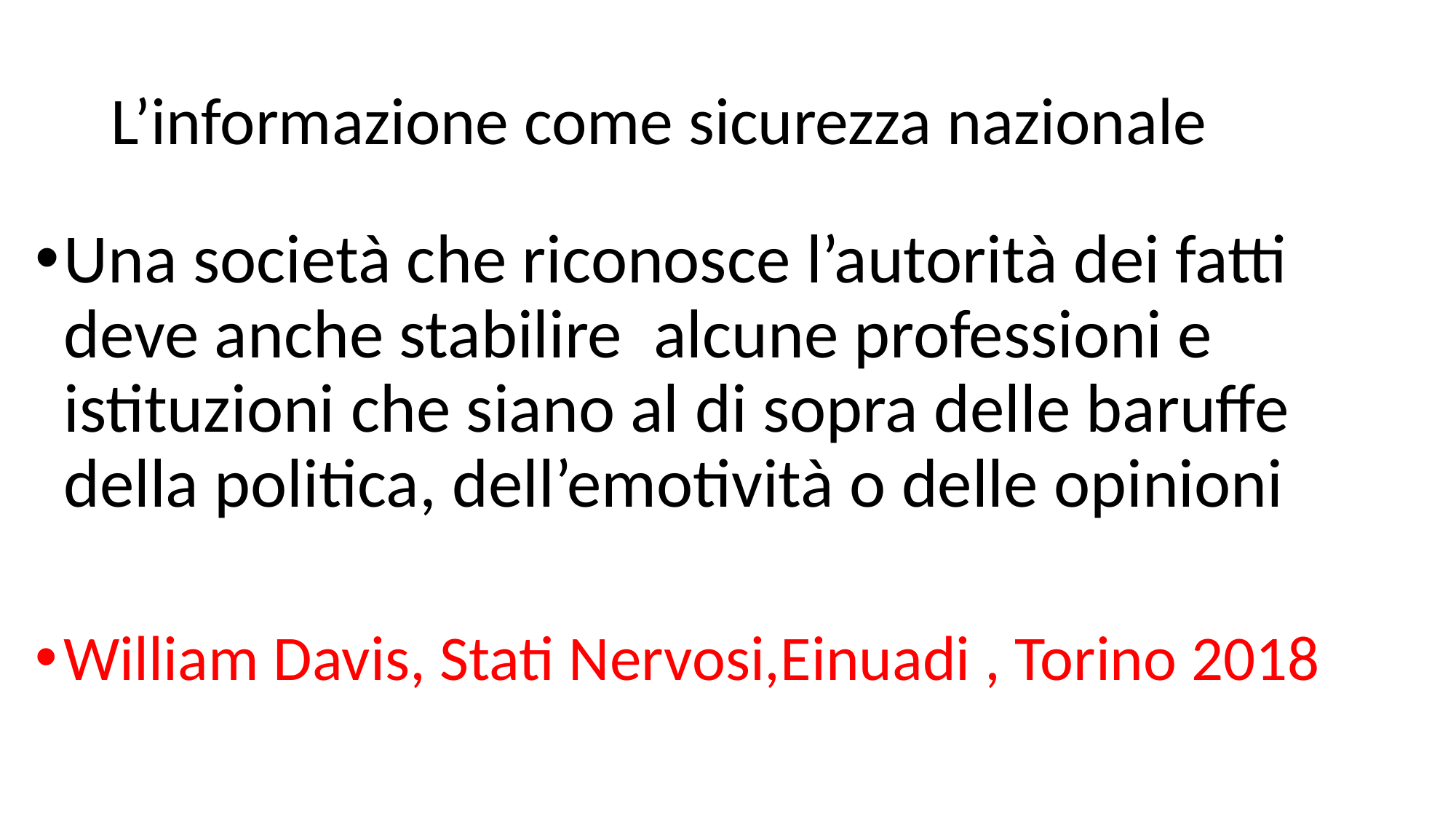

# L’informazione come sicurezza nazionale
Una società che riconosce l’autorità dei fatti  deve anche stabilire  alcune professioni e istituzioni che siano al di sopra delle baruffe della politica, dell’emotività o delle opinioni

William Davis, Stati Nervosi,Einuadi , Torino 2018